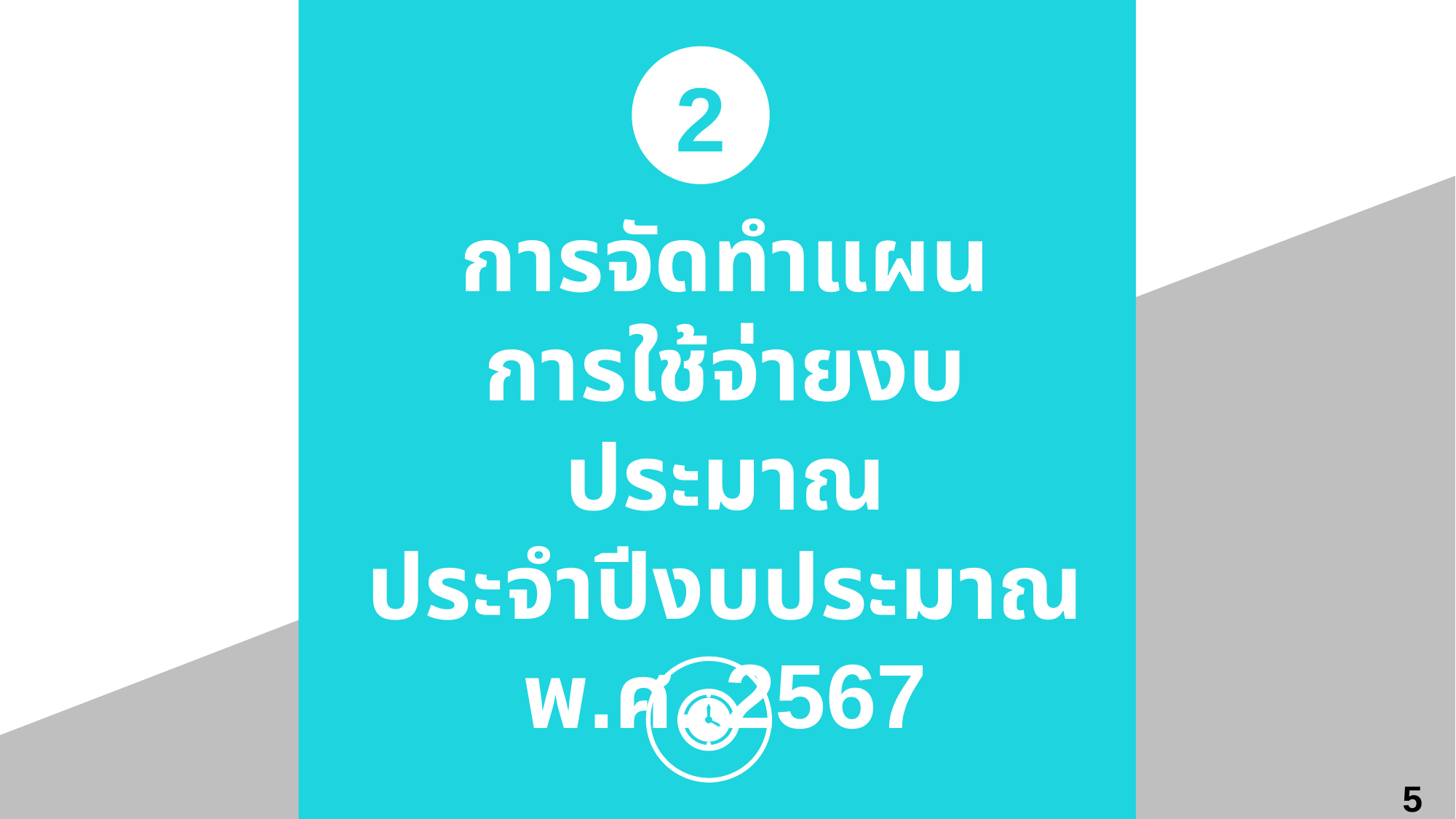

2
การจัดทำแผน
การใช้จ่ายงบประมาณ
ประจำปีงบประมาณ
พ.ศ. 2567

5